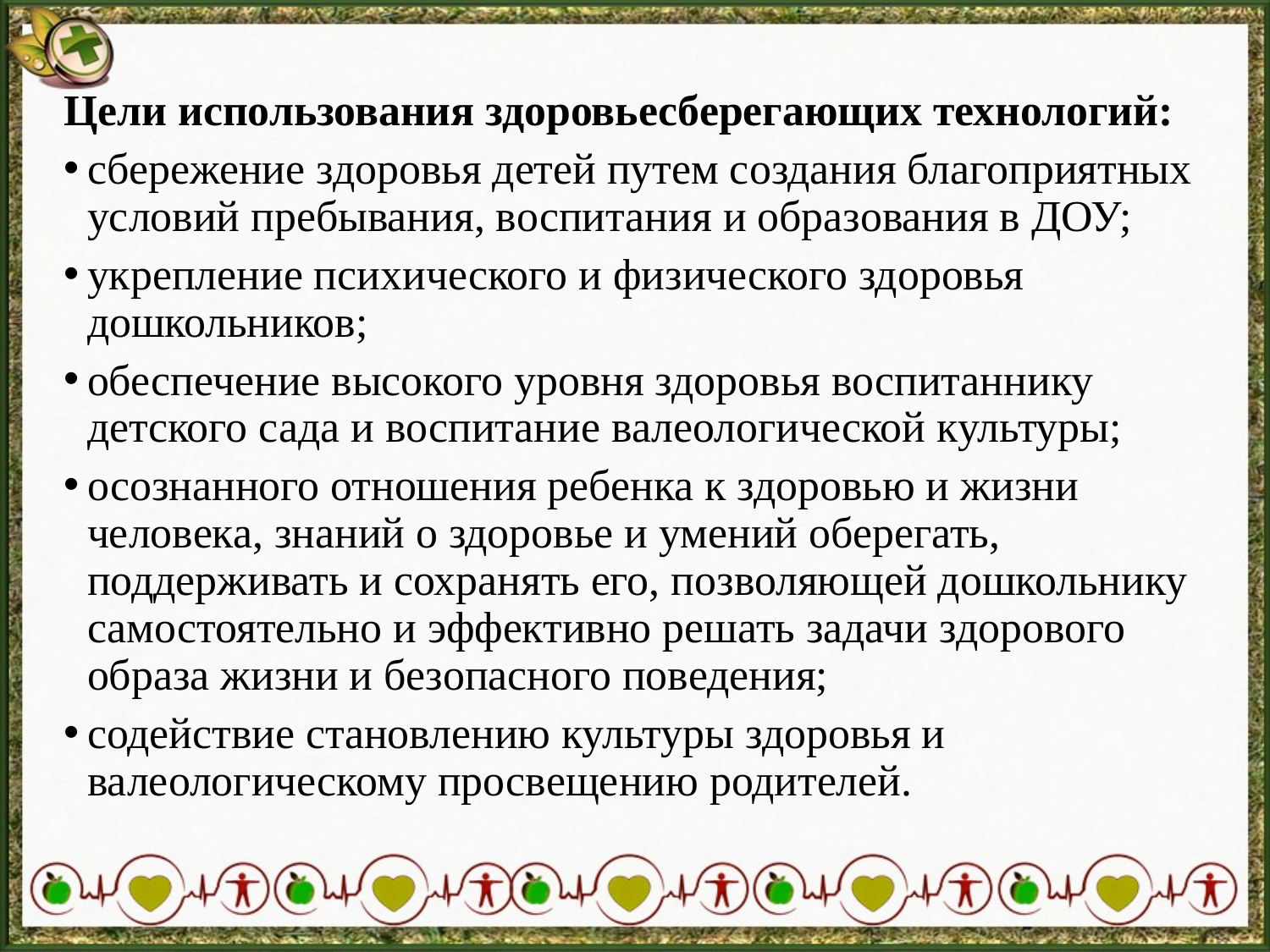

Цели использования здоровьесберегающих технологий:
сбережение здоровья детей путем создания благоприятных  условий пребывания, воспитания и образования в ДОУ;
укрепление психического и физического здоровья дошкольников;
обеспечение высокого уровня здоровья воспитаннику детского сада и воспитание валеологической культуры;
осознанного отношения ребенка к здоровью и жизни человека, знаний о здоровье и умений оберегать, поддерживать и сохранять его, позволяющей дошкольнику самостоятельно и эффективно решать задачи здорового образа жизни и безопасного поведения;
содействие становлению культуры здоровья и валеологическому просвещению родителей.